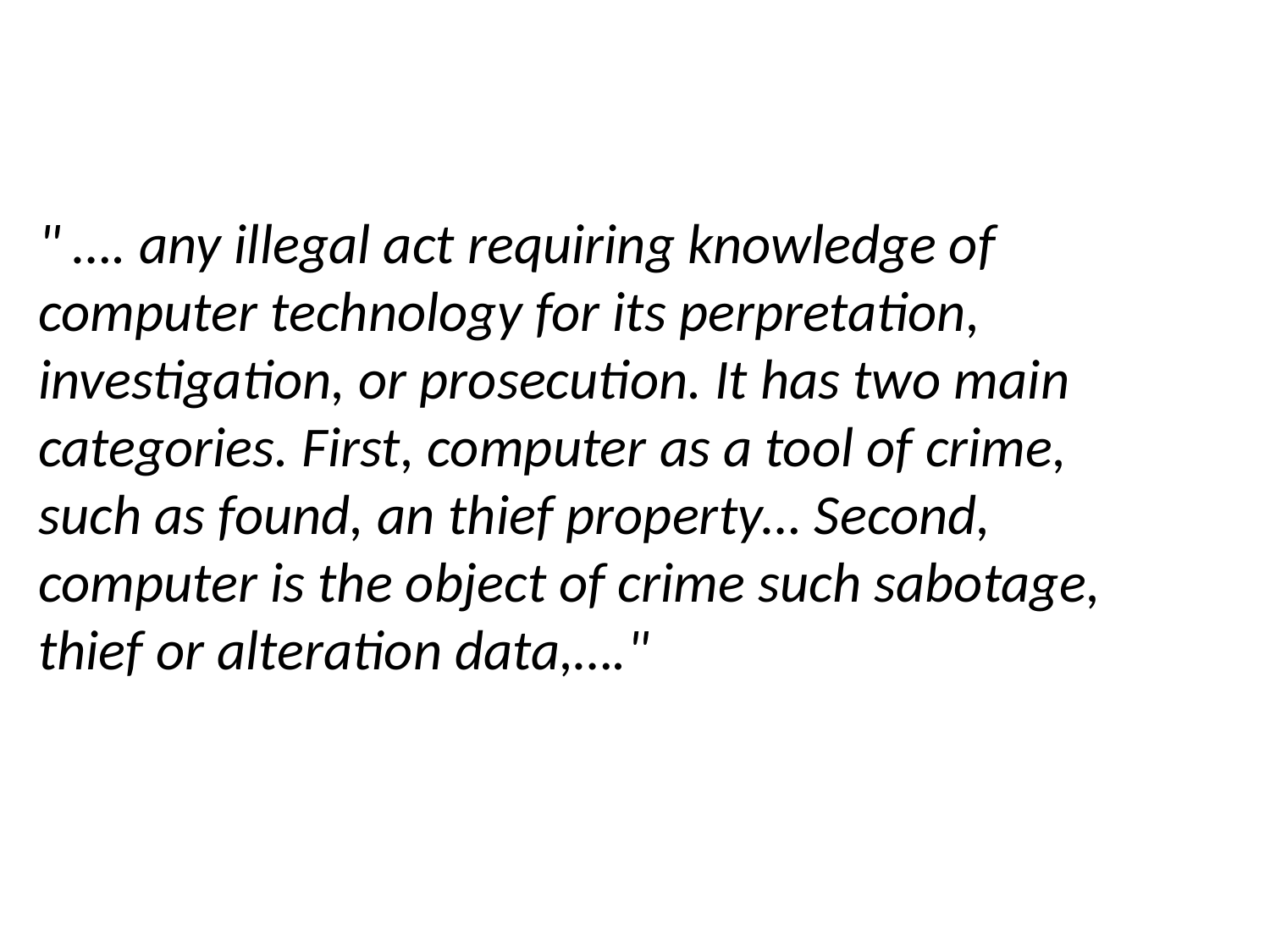

" …. any illegal act requiring knowledge of computer technology for its perpretation, investigation, or prosecution. It has two main categories. First, computer as a tool of crime, such as found, an thief property… Second, computer is the object of crime such sabotage, thief or alteration data,…."